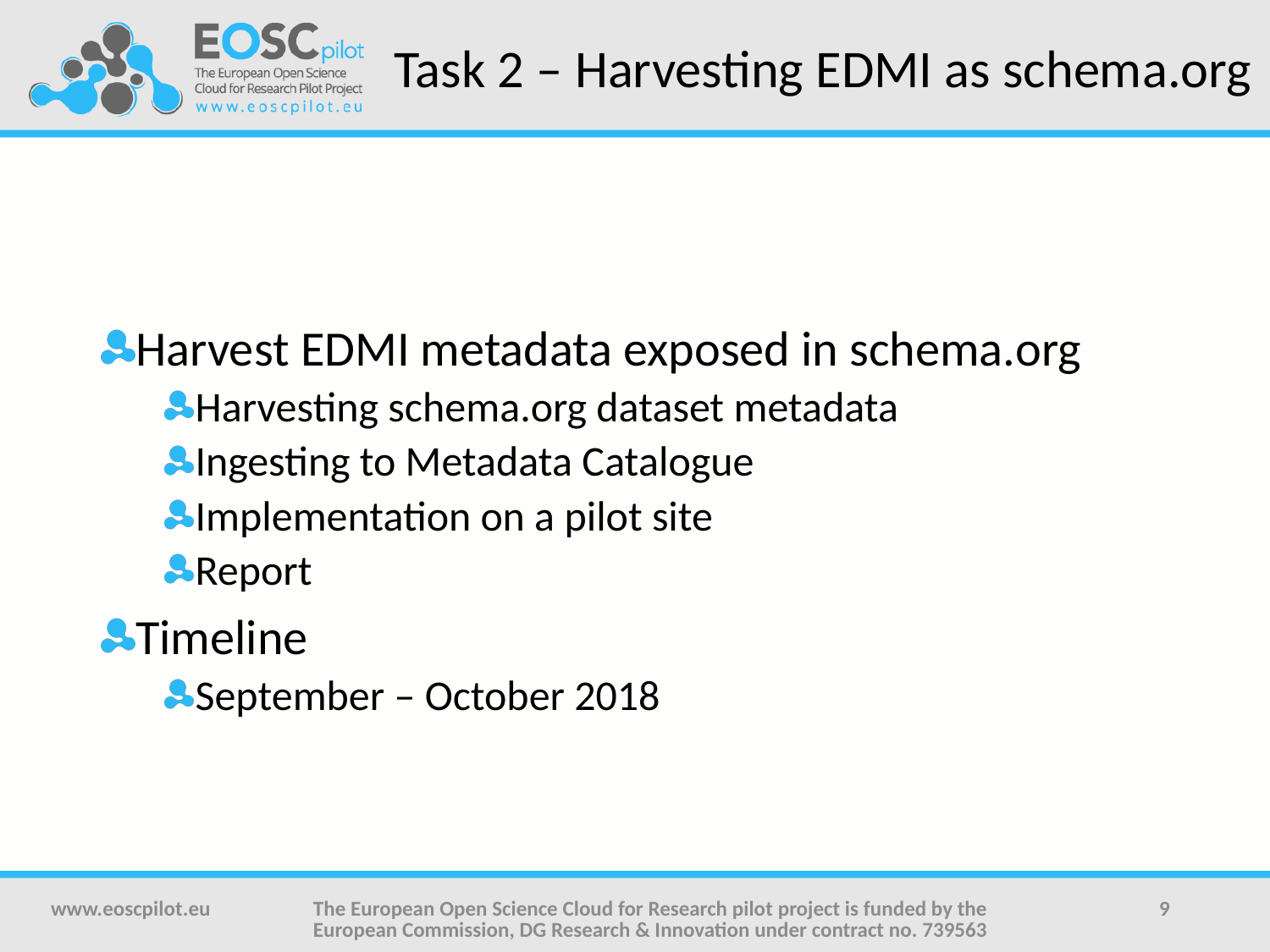

# Task 2 – Harvesting EDMI as schema.org
Harvest EDMI metadata exposed in schema.org
Harvesting schema.org dataset metadata
Ingesting to Metadata Catalogue
Implementation on a pilot site
Report
Timeline
September – October 2018

www.eoscpilot.eu
The European Open Science Cloud for Research pilot project is funded by the European Commission, DG Research & Innovation under contract no. 739563
9